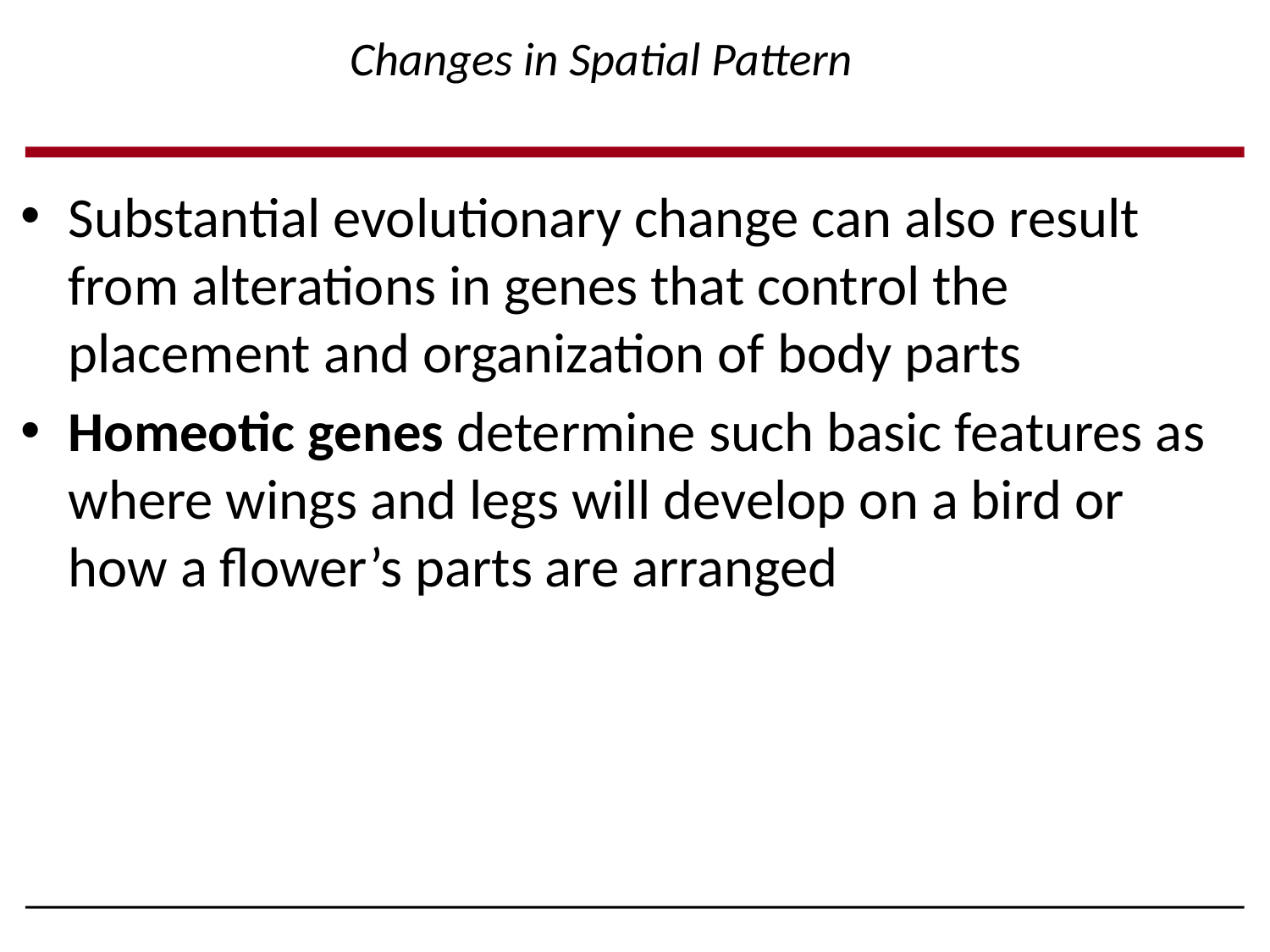

Changes in Spatial Pattern

Substantial evolutionary change can also result from alterations in genes that control the placement and organization of body parts
Homeotic genes determine such basic features as where wings and legs will develop on a bird or how a flower’s parts are arranged